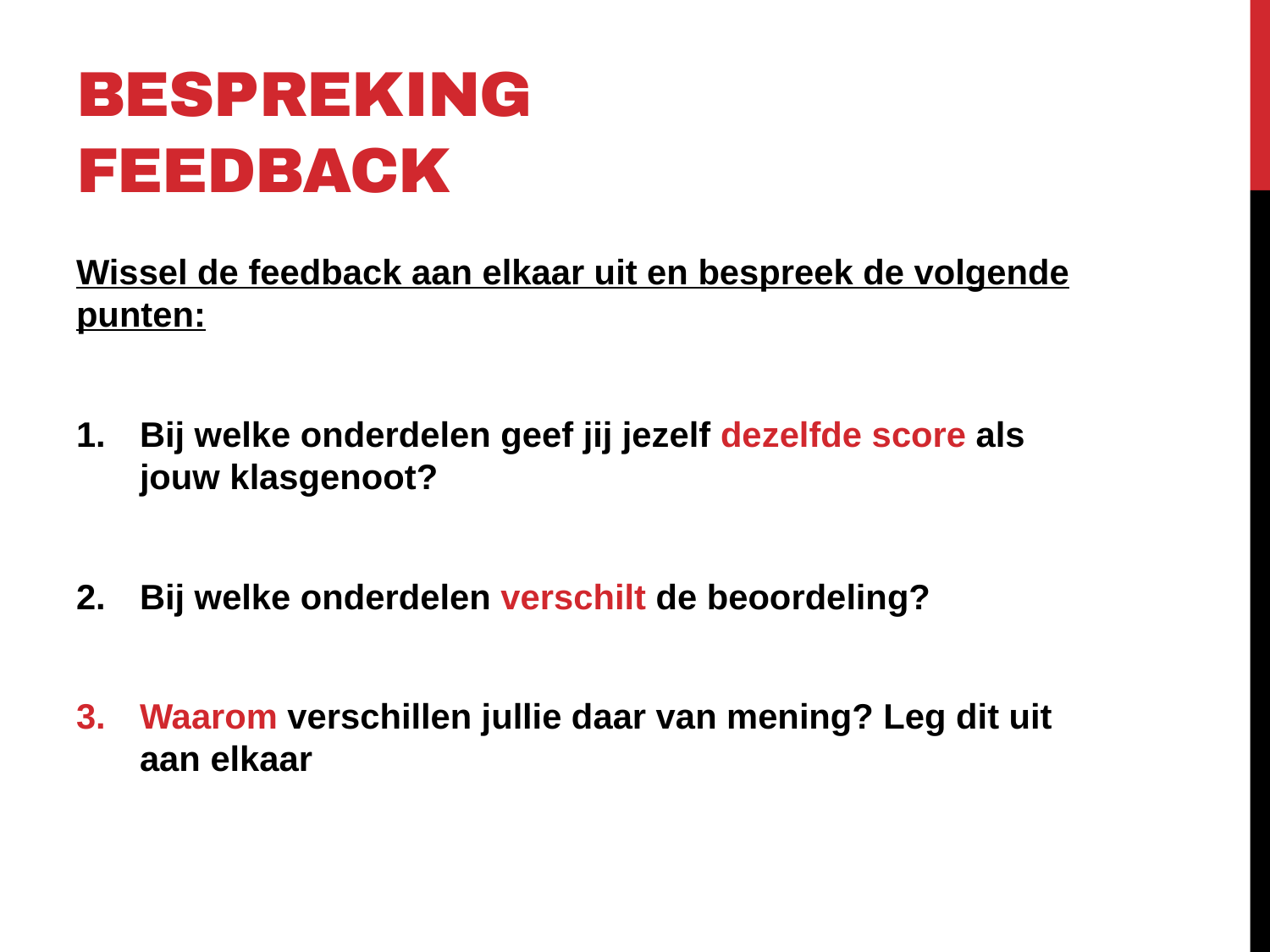

# Bespreking feedback
Wissel de feedback aan elkaar uit en bespreek de volgende punten:

Bij welke onderdelen geef jij jezelf dezelfde score als jouw klasgenoot?

Bij welke onderdelen verschilt de beoordeling?

Waarom verschillen jullie daar van mening? Leg dit uit aan elkaar